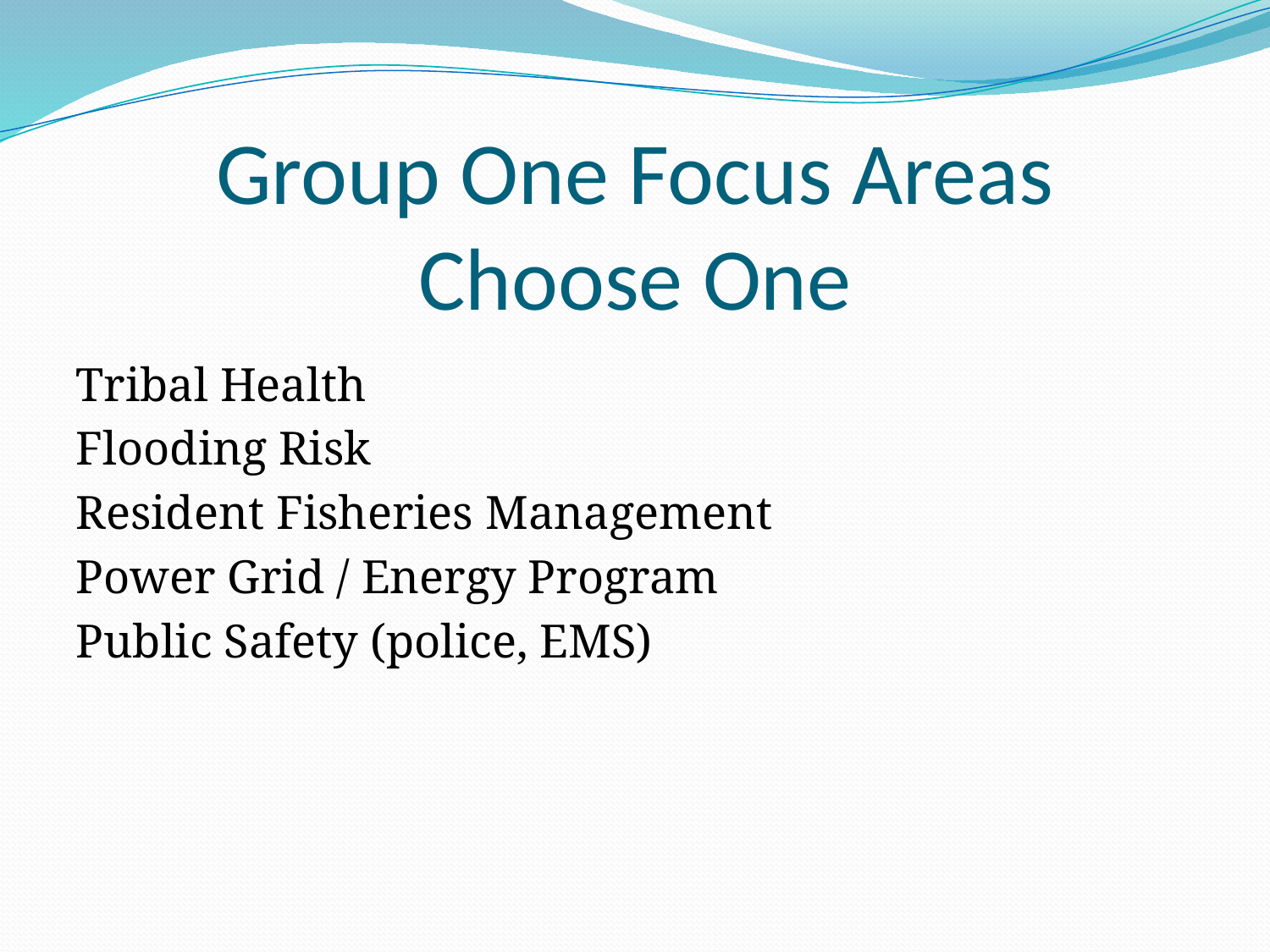

# Group One Focus Areas Choose One
Tribal Health
Flooding Risk
Resident Fisheries Management
Power Grid / Energy Program
Public Safety (police, EMS)